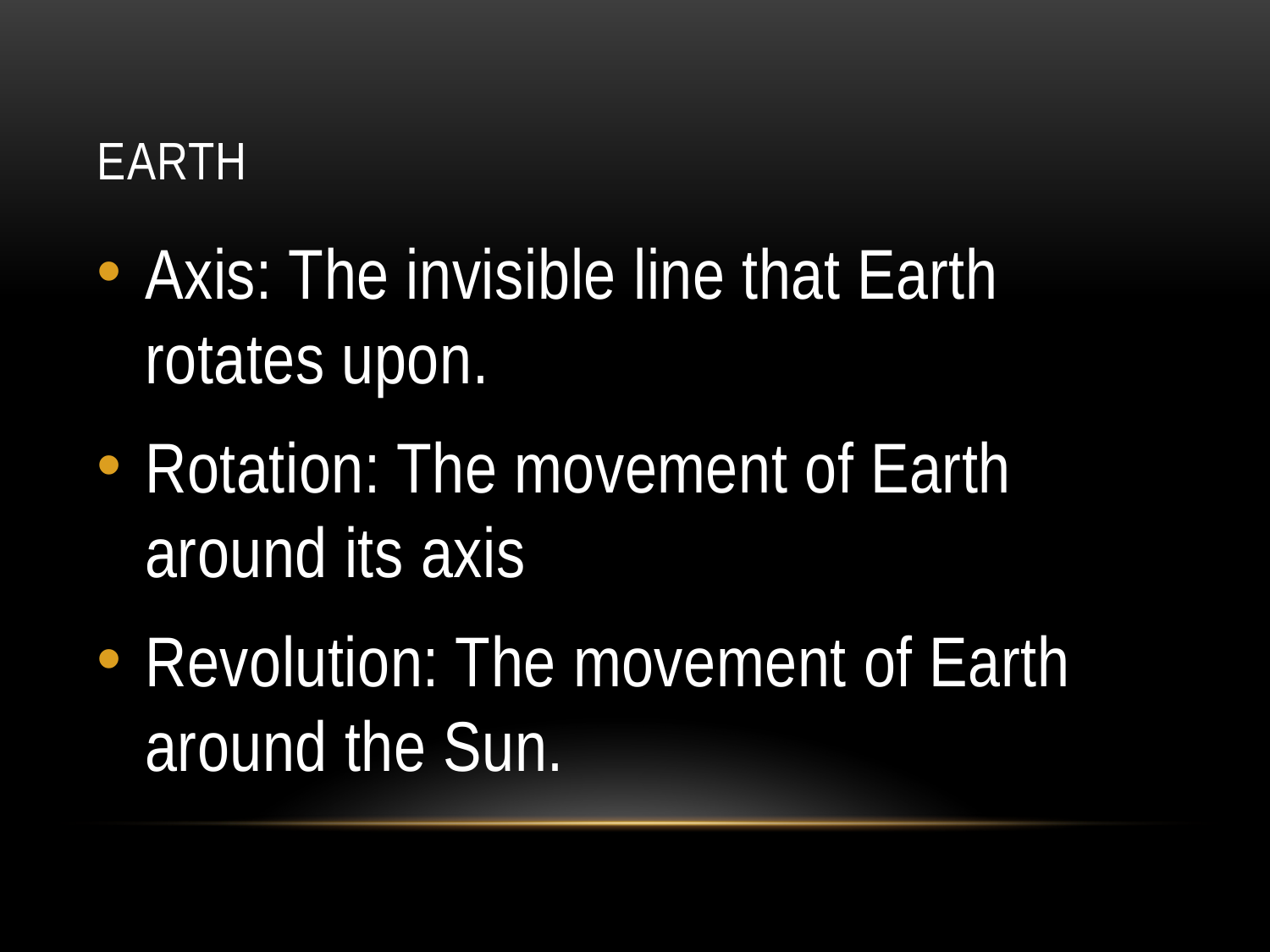

# Earth
Axis: The invisible line that Earth rotates upon.
Rotation: The movement of Earth around its axis
Revolution: The movement of Earth around the Sun.